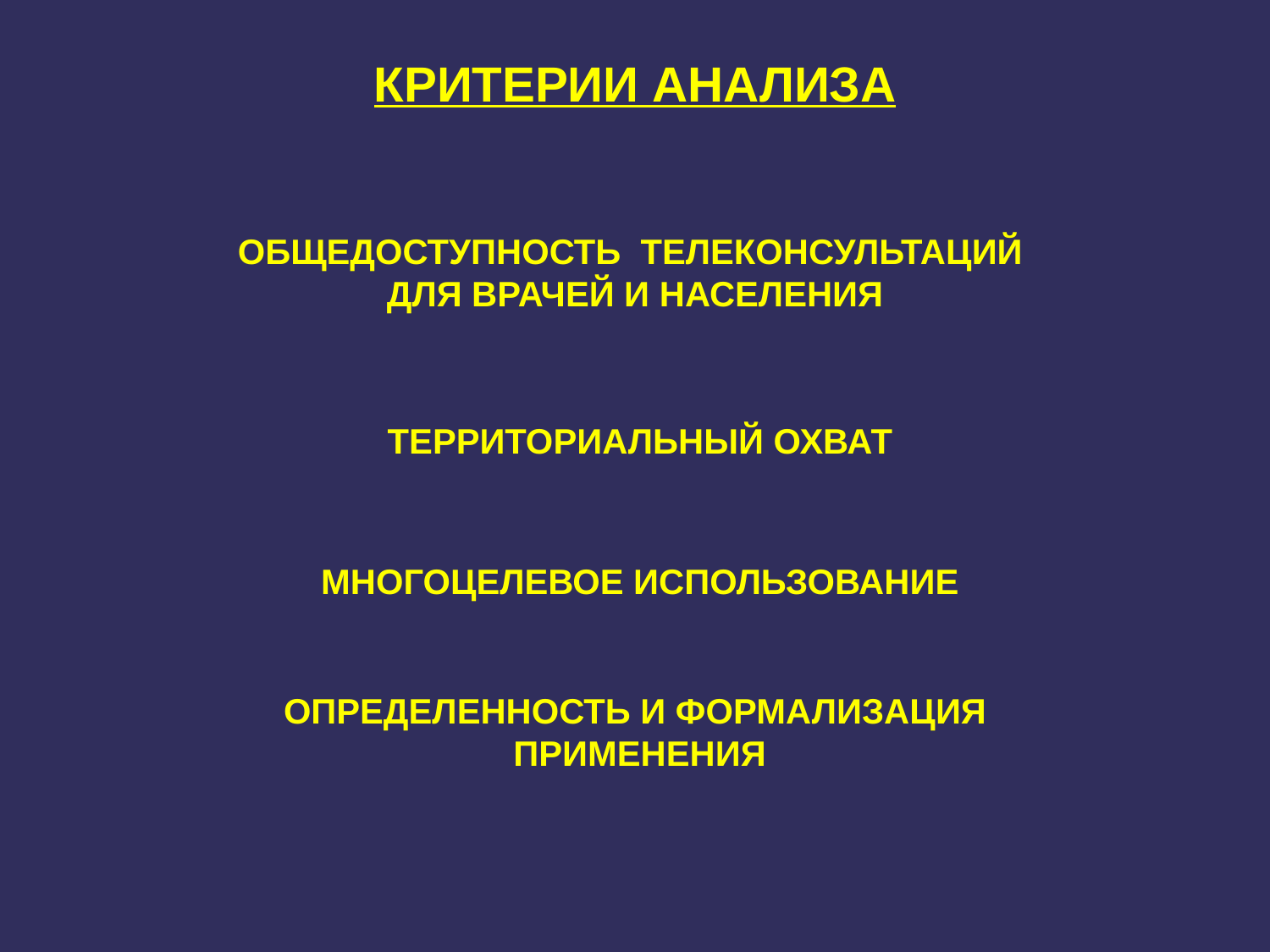

КРИТЕРИИ АНАЛИЗА
ОБЩЕДОСТУПНОСТЬ  ТЕЛЕКОНСУЛЬТАЦИЙ
ДЛЯ ВРАЧЕЙ И НАСЕЛЕНИЯ
ТЕРРИТОРИАЛЬНЫЙ ОХВАТ
МНОГОЦЕЛЕВОЕ ИСПОЛЬЗОВАНИЕ
ОПРЕДЕЛЕННОСТЬ И ФОРМАЛИЗАЦИЯ
ПРИМЕНЕНИЯ